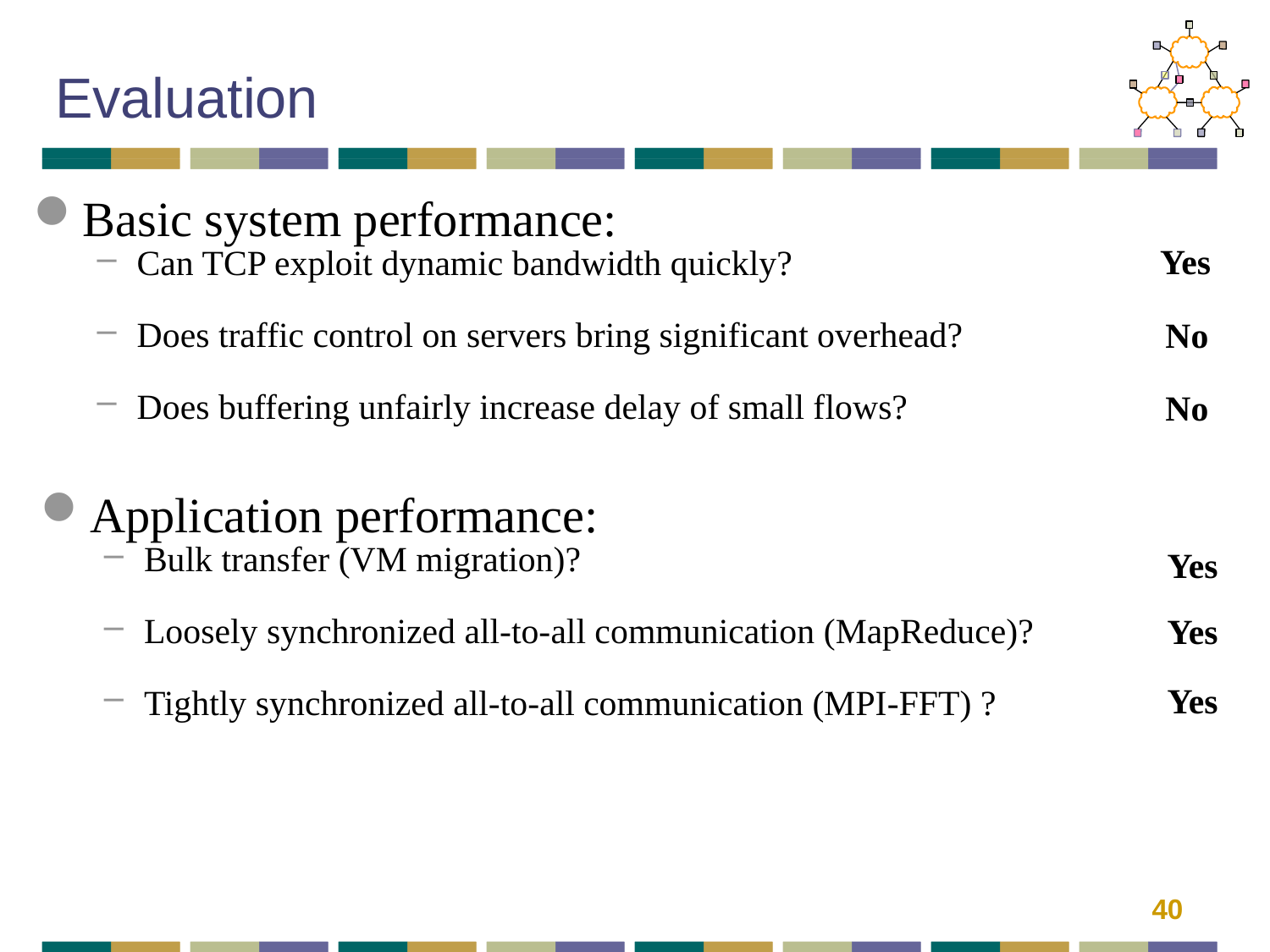

# Evaluation
Basic system performance:
Can TCP exploit dynamic bandwidth quickly?

Does traffic control on servers bring significant overhead?

Does buffering unfairly increase delay of small flows?
Yes
No
No
Application performance:
Bulk transfer (VM migration)?

Loosely synchronized all-to-all communication (MapReduce)?

Tightly synchronized all-to-all communication (MPI-FFT) ?
Yes
Yes
Yes
40